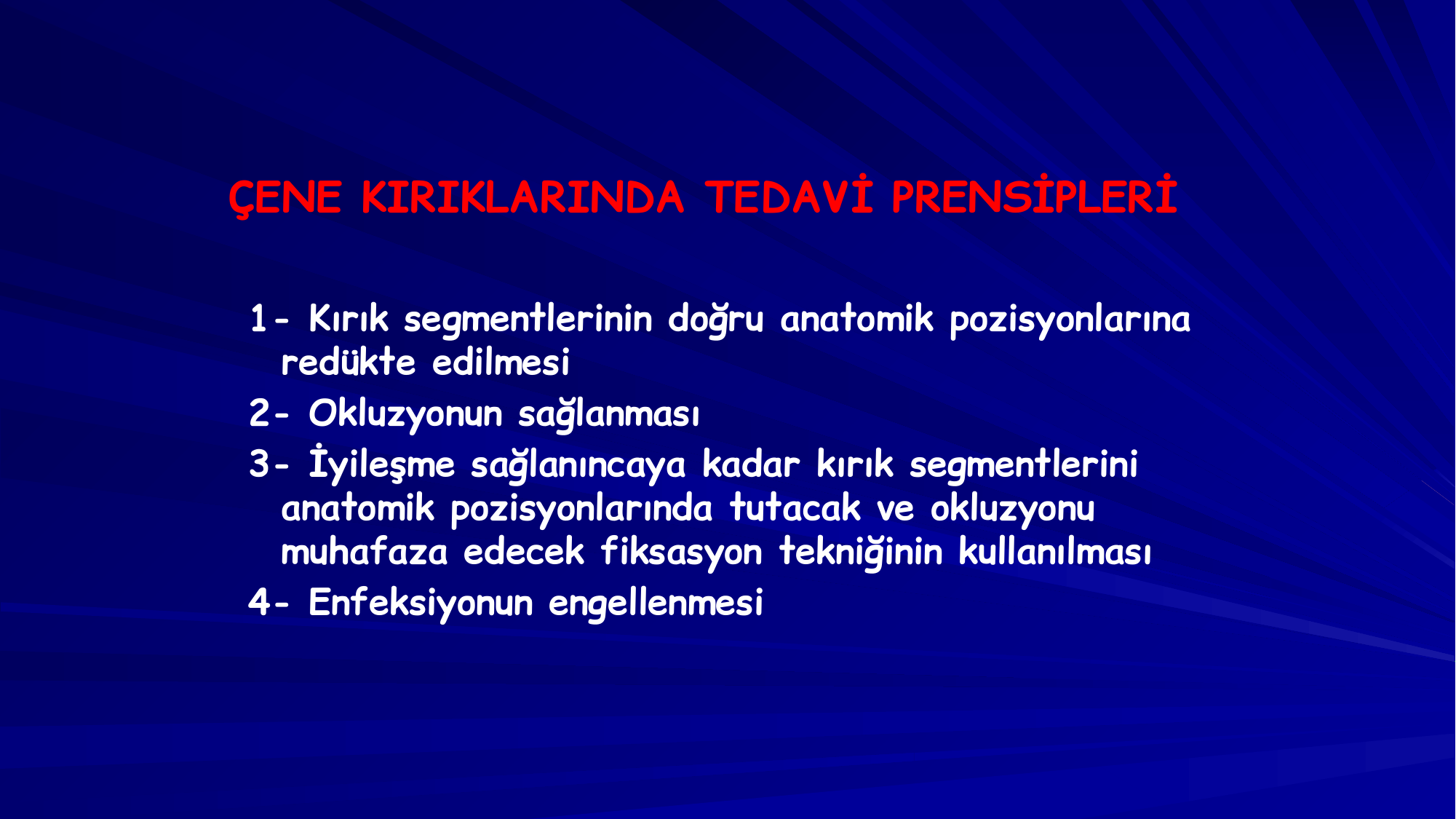

# ÇENE KIRIKLARINDA TEDAVİ PRENSİPLERİ
1- Kırık segmentlerinin doğru anatomik pozisyonlarına redükte edilmesi
2- Okluzyonun sağlanması
3- İyileşme sağlanıncaya kadar kırık segmentlerini anatomik pozisyonlarında tutacak ve okluzyonu muhafaza edecek fiksasyon tekniğinin kullanılması
4- Enfeksiyonun engellenmesi